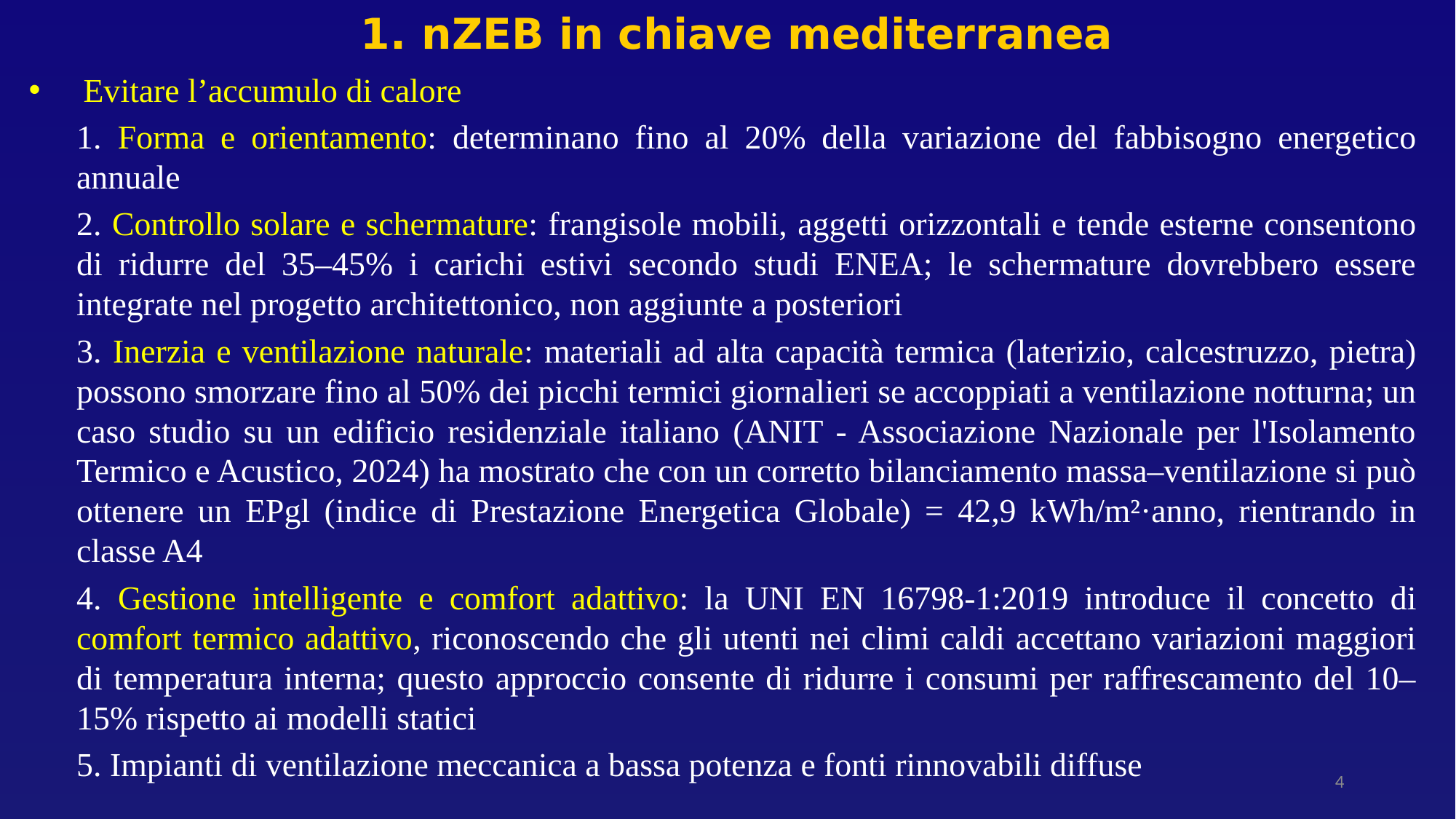

nZEB in chiave mediterranea
Evitare l’accumulo di calore
1. Forma e orientamento: determinano fino al 20% della variazione del fabbisogno energetico annuale
2. Controllo solare e schermature: frangisole mobili, aggetti orizzontali e tende esterne consentono di ridurre del 35–45% i carichi estivi secondo studi ENEA; le schermature dovrebbero essere integrate nel progetto architettonico, non aggiunte a posteriori
3. Inerzia e ventilazione naturale: materiali ad alta capacità termica (laterizio, calcestruzzo, pietra) possono smorzare fino al 50% dei picchi termici giornalieri se accoppiati a ventilazione notturna; un caso studio su un edificio residenziale italiano (ANIT - Associazione Nazionale per l'Isolamento Termico e Acustico, 2024) ha mostrato che con un corretto bilanciamento massa–ventilazione si può ottenere un EPgl (indice di Prestazione Energetica Globale) = 42,9 kWh/m²·anno, rientrando in classe A4
4. Gestione intelligente e comfort adattivo: la UNI EN 16798-1:2019 introduce il concetto di comfort termico adattivo, riconoscendo che gli utenti nei climi caldi accettano variazioni maggiori di temperatura interna; questo approccio consente di ridurre i consumi per raffrescamento del 10–15% rispetto ai modelli statici
5. Impianti di ventilazione meccanica a bassa potenza e fonti rinnovabili diffuse
4